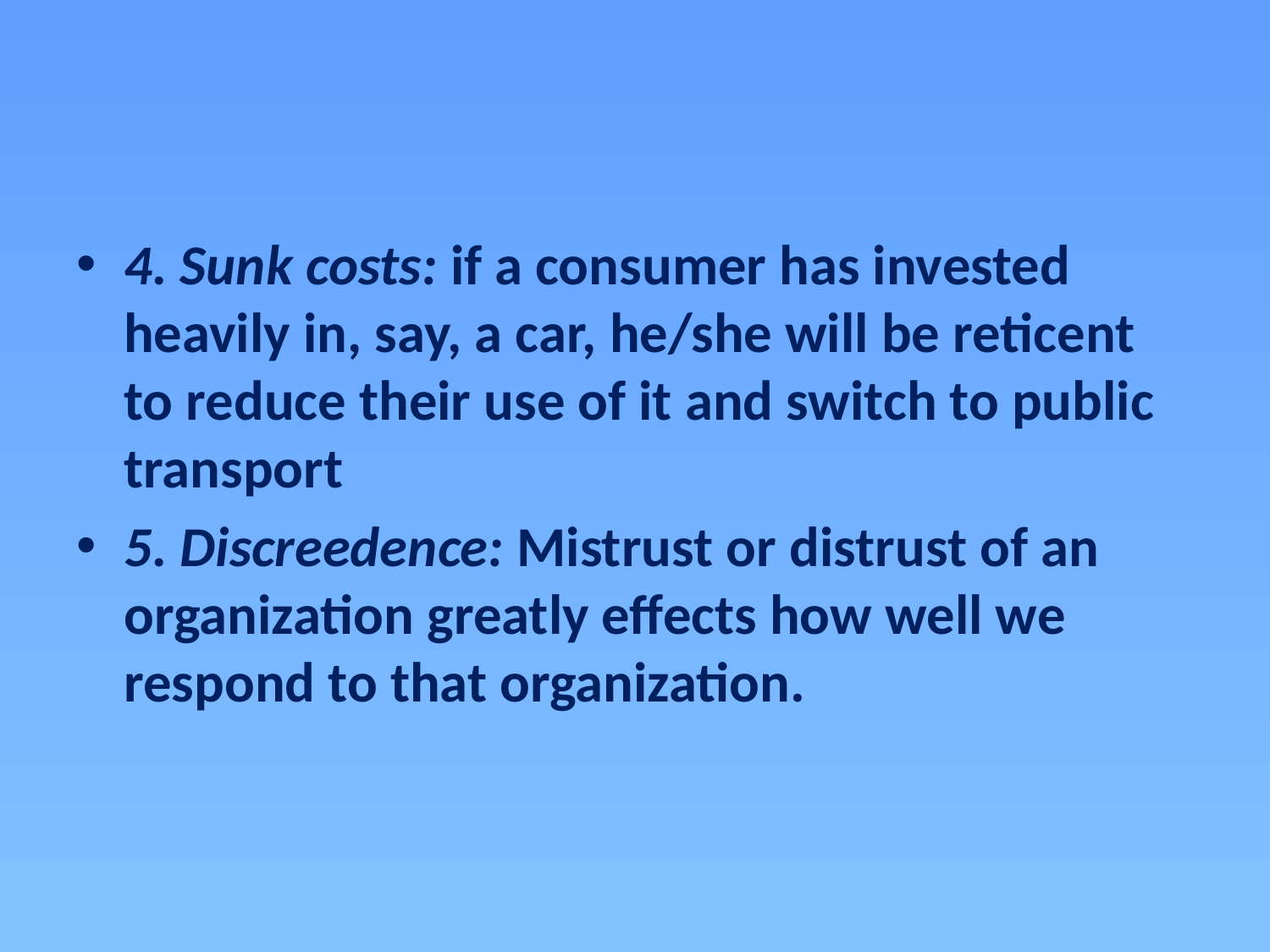

#
4. Sunk costs: if a consumer has invested heavily in, say, a car, he/she will be reticent to reduce their use of it and switch to public transport
5. Discreedence: Mistrust or distrust of an organization greatly effects how well we respond to that organization.